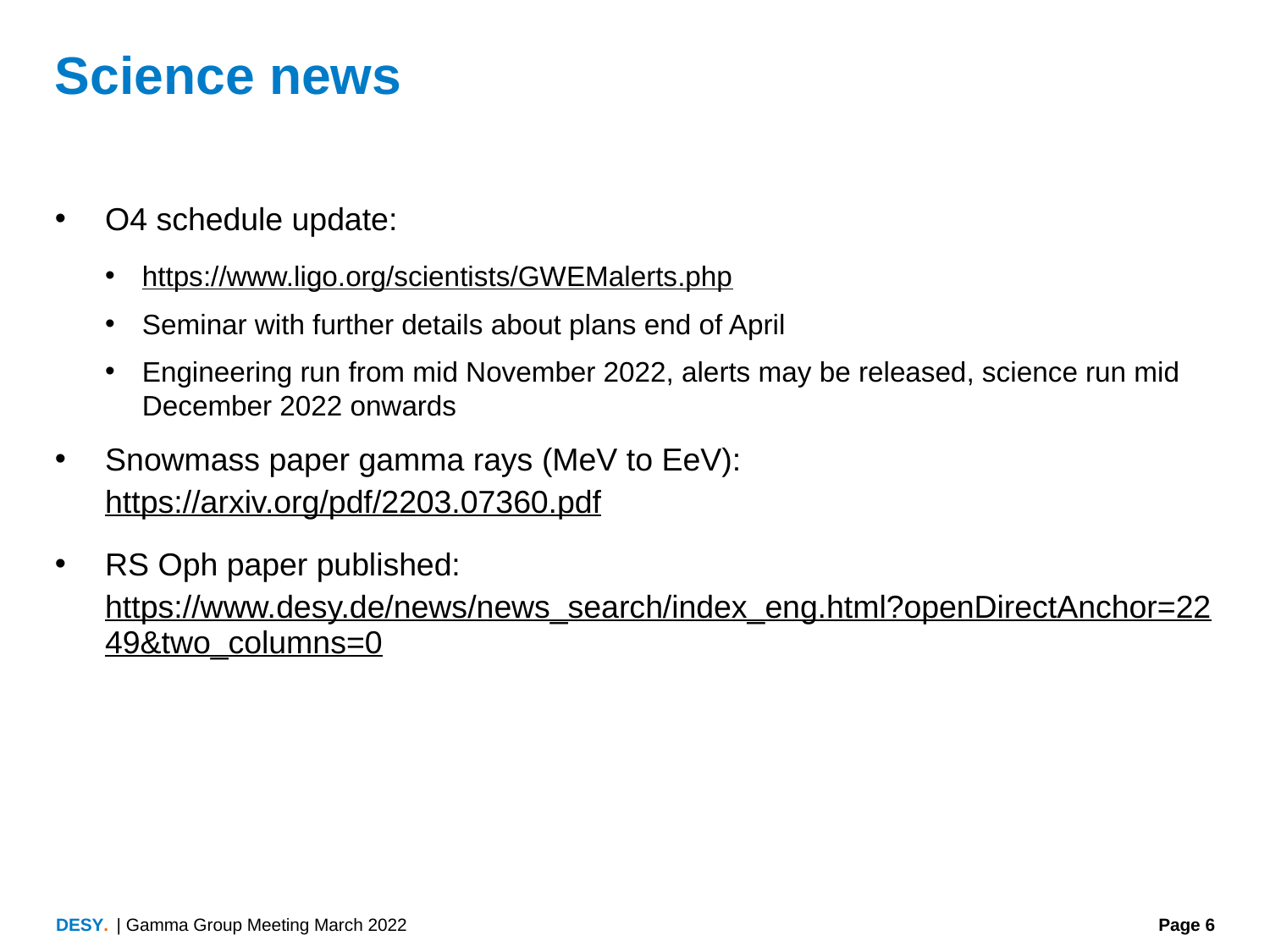

# Science news

O4 schedule update:
https://www.ligo.org/scientists/GWEMalerts.php
Seminar with further details about plans end of April
Engineering run from mid November 2022, alerts may be released, science run mid December 2022 onwards
Snowmass paper gamma rays (MeV to EeV): https://arxiv.org/pdf/2203.07360.pdf
RS Oph paper published: https://www.desy.de/news/news_search/index_eng.html?openDirectAnchor=2249&two_columns=0
| Gamma Group Meeting March 2022